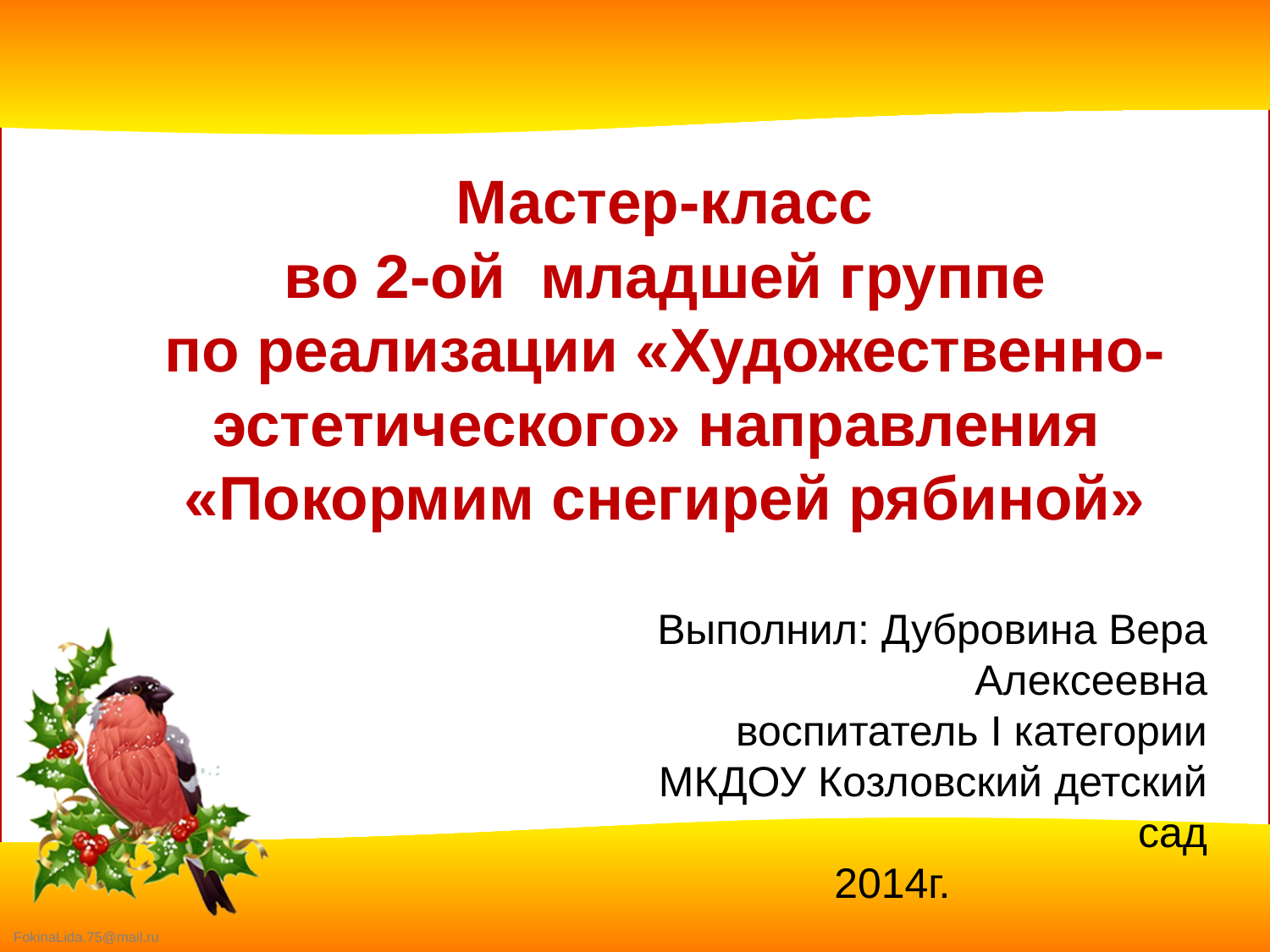

Мастер-класс
во 2-ой  младшей группе
по реализации «Художественно-
эстетического» направления
«Покормим снегирей рябиной»
Выполнил: Дубровина Вера Алексеевна
воспитатель I категории
МКДОУ Козловский детский сад
2014г.